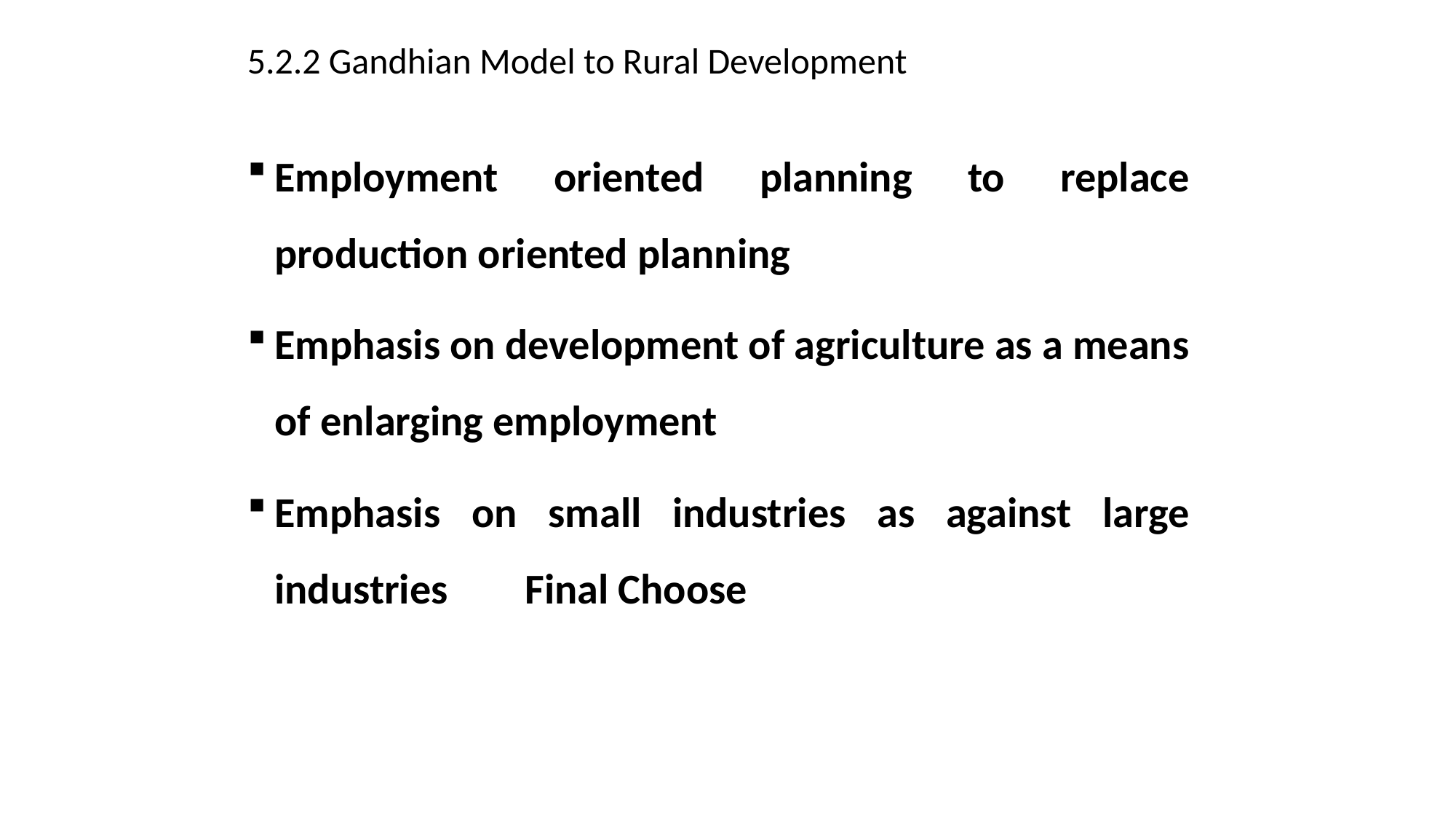

# 5.2.2 Gandhian Model to Rural Development
Employment oriented planning to replace production oriented planning
Emphasis on development of agriculture as a means of enlarging employment
Emphasis on small industries as against large industries        Final Choose
255